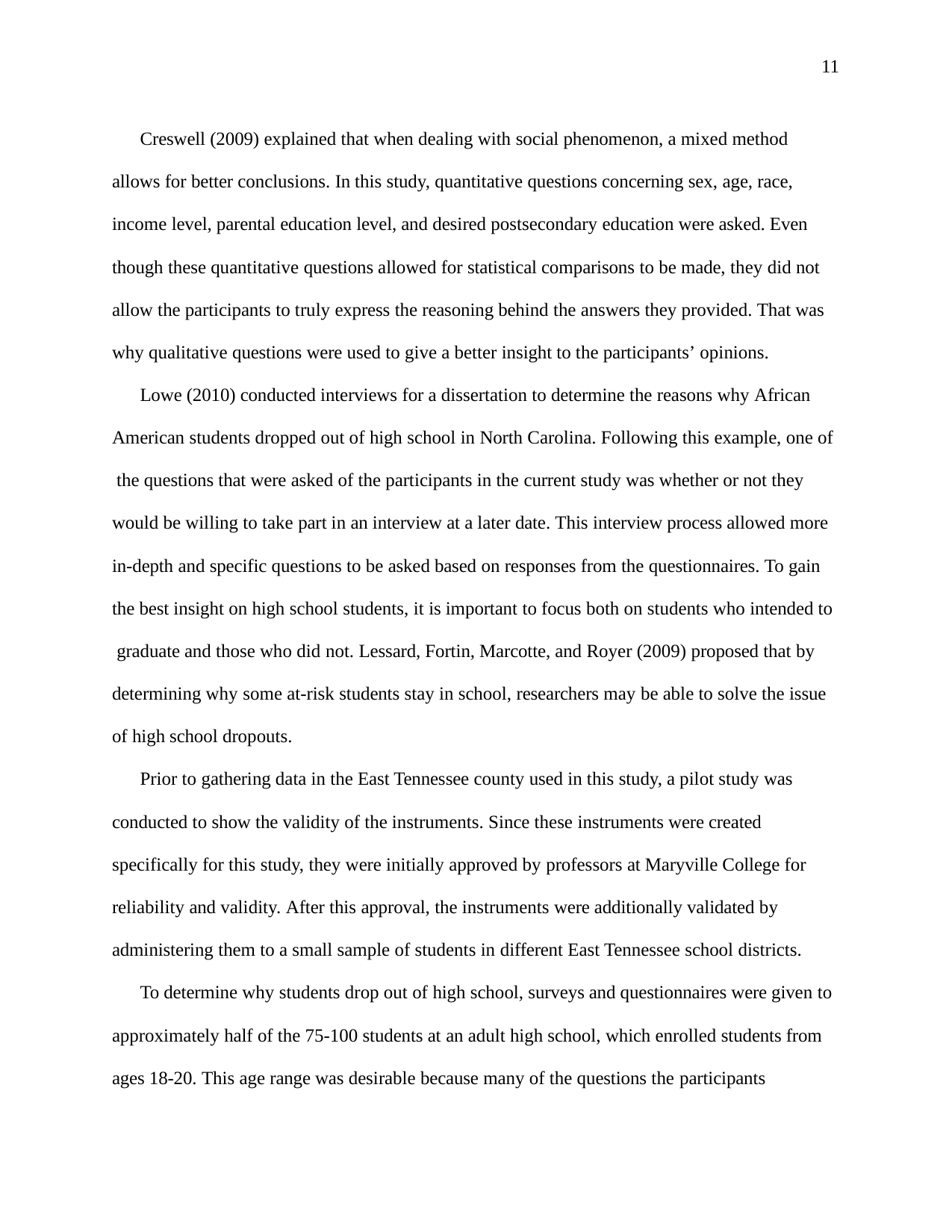

11

Creswell (2009) explained that when dealing with social phenomenon, a mixed method  allows for better conclusions. In this study, quantitative questions concerning sex, age, race,  income level, parental education level, and desired postsecondary education were asked. Even  though these quantitative questions allowed for statistical comparisons to be made, they did not  allow the participants to truly express the reasoning behind the answers they provided. That was  why qualitative questions were used to give a better insight to the participants’ opinions.
Lowe (2010) conducted interviews for a dissertation to determine the reasons why African  American students dropped out of high school in North Carolina. Following this example, one of  the questions that were asked of the participants in the current study was whether or not they  would be willing to take part in an interview at a later date. This interview process allowed more  in-depth and specific questions to be asked based on responses from the questionnaires. To gain  the best insight on high school students, it is important to focus both on students who intended to  graduate and those who did not. Lessard, Fortin, Marcotte, and Royer (2009) proposed that by  determining why some at-risk students stay in school, researchers may be able to solve the issue  of high school dropouts.
Prior to gathering data in the East Tennessee county used in this study, a pilot study was  conducted to show the validity of the instruments. Since these instruments were created  specifically for this study, they were initially approved by professors at Maryville College for  reliability and validity. After this approval, the instruments were additionally validated by  administering them to a small sample of students in different East Tennessee school districts.
To determine why students drop out of high school, surveys and questionnaires were given to  approximately half of the 75-100 students at an adult high school, which enrolled students from  ages 18-20. This age range was desirable because many of the questions the participants